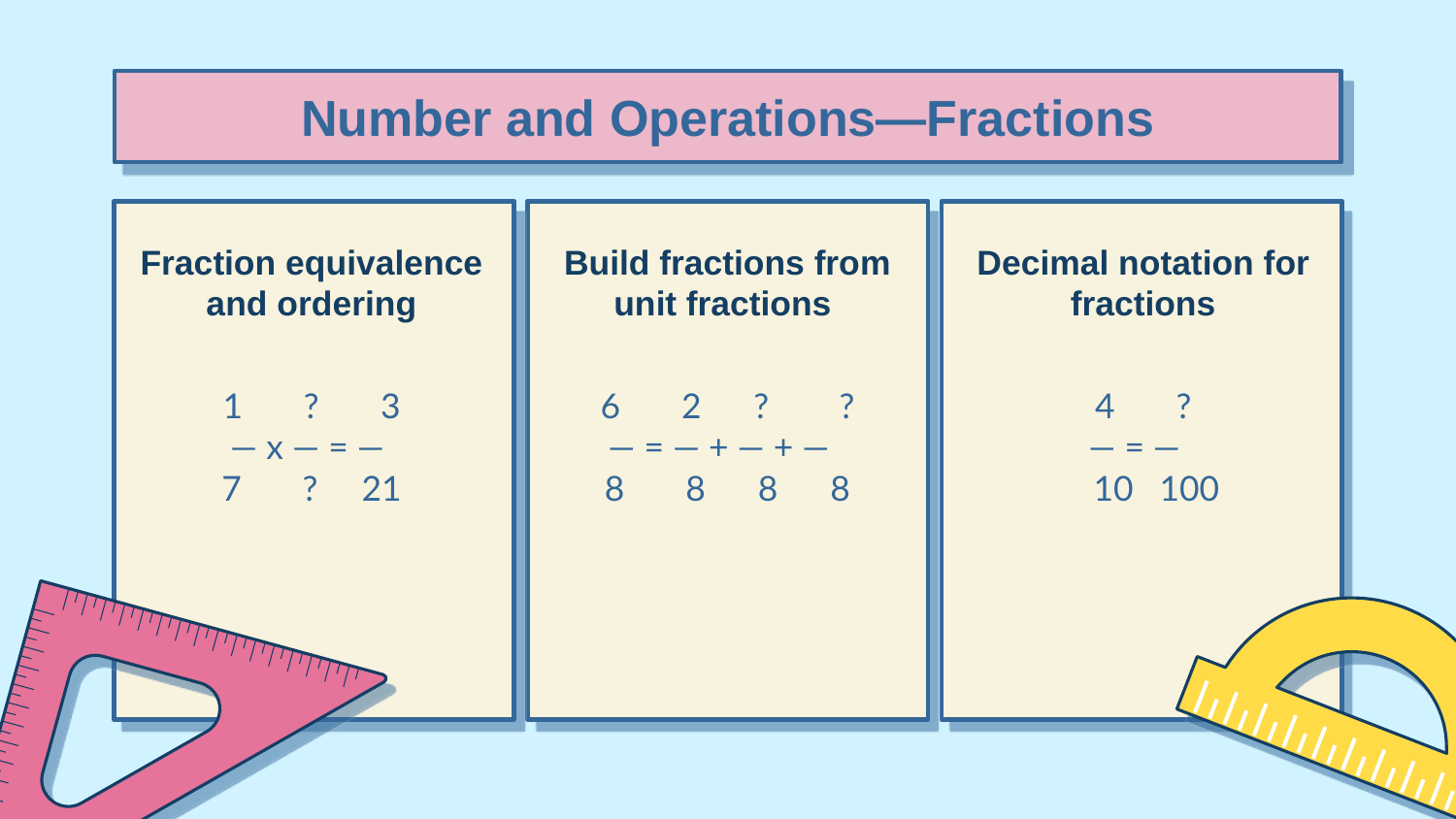

Number and Operations—Fractions
# Fraction equivalence and ordering
Build fractions from unit fractions
Decimal notation for fractions
1       ?       3
— x — = —
7       ?     21
4       ?
— = —
   10   100
6       2      ?        ?
— = — + — + —
8       8      8      8